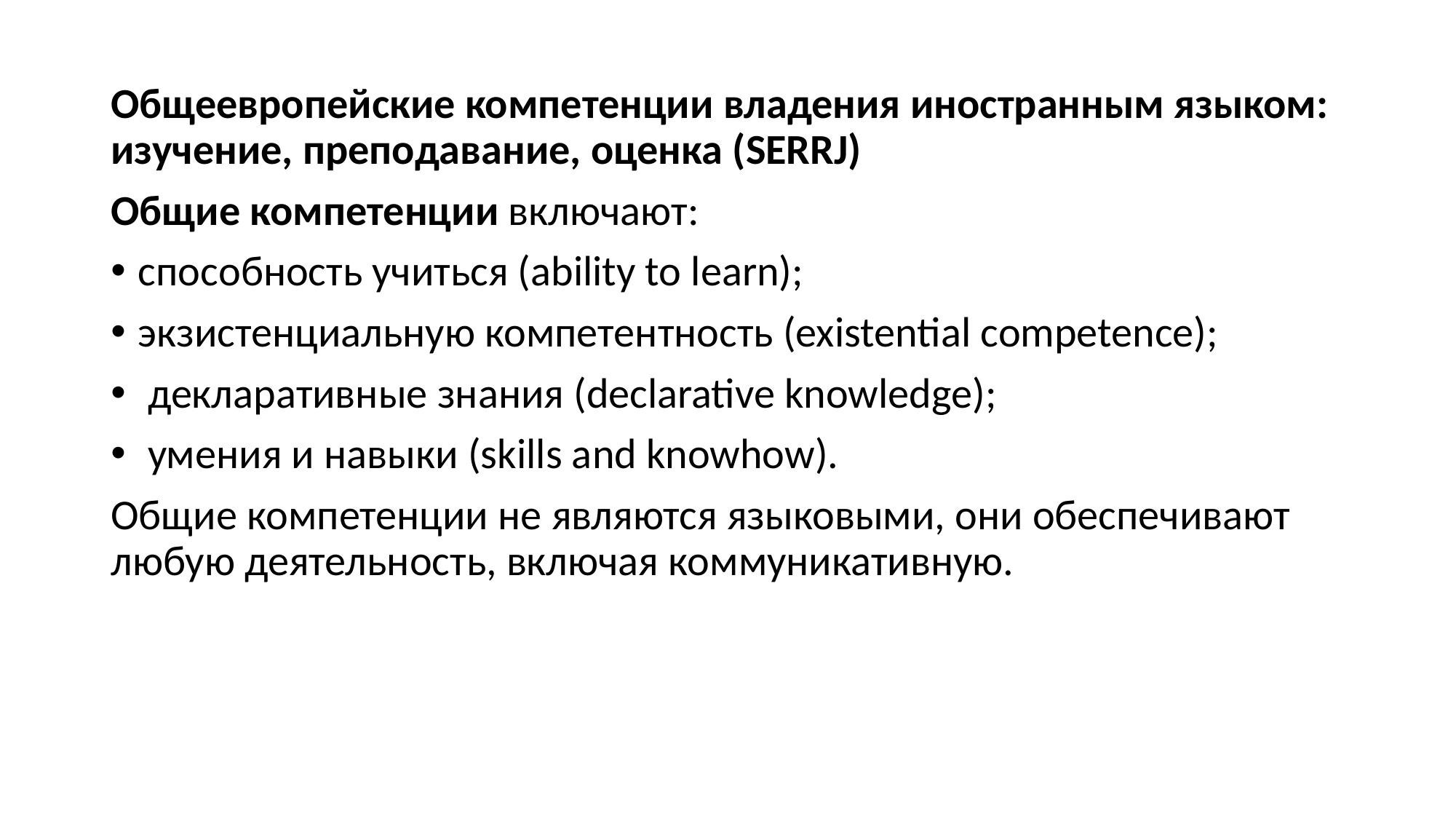

Общеевропейские компетенции владения иностранным языком: изучение, преподавание, оценка (SERRJ)
Общие компетенции включают:
способность учиться (ability to learn);
экзистенциальную компетентность (existential competence);
 декларативные знания (declarative knowledge);
 умения и навыки (skills and knowhow).
Общие компетенции не являются языковыми, они обеспечивают любую деятельность, включая коммуникативную.